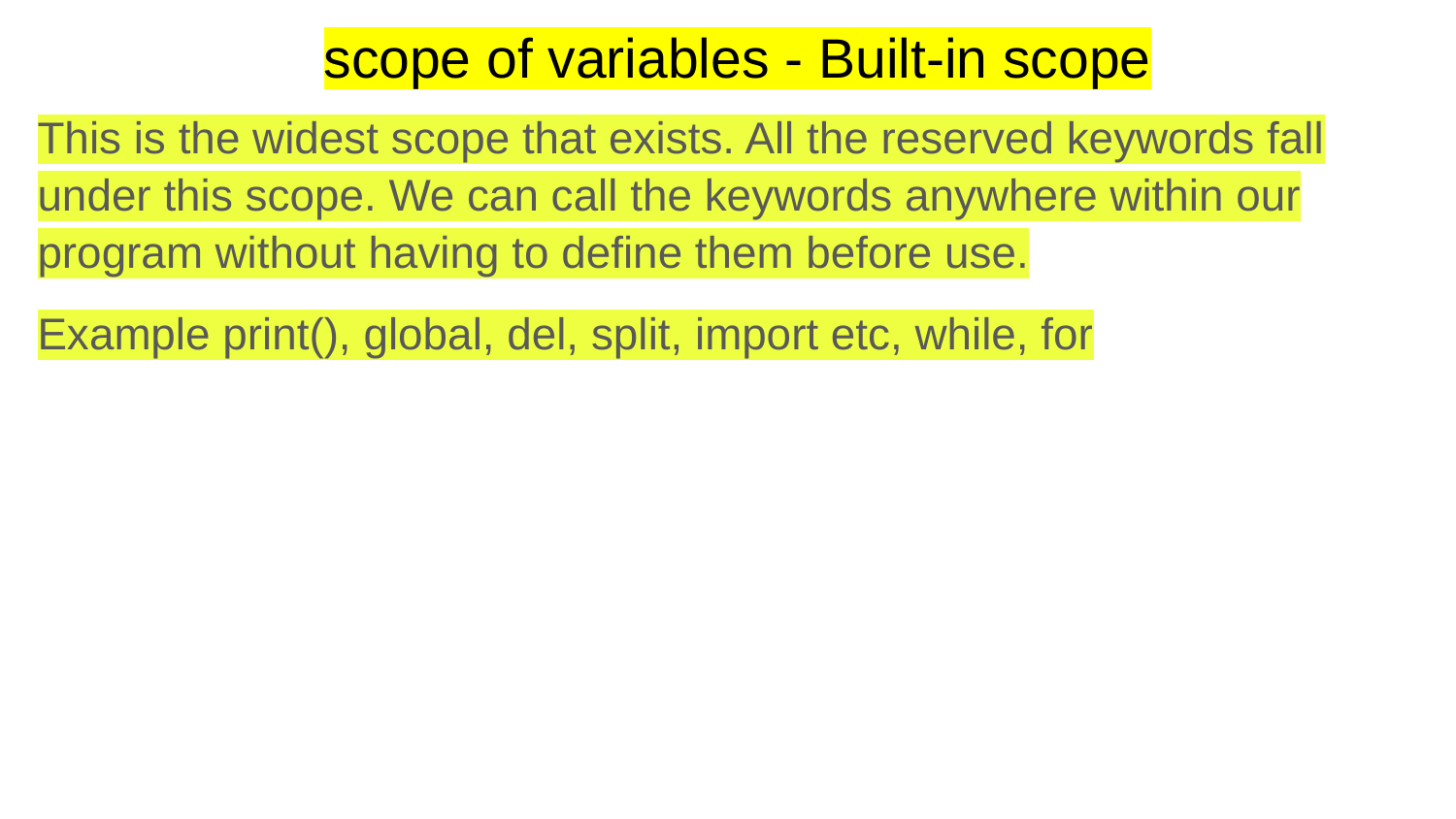

# scope of variables - Built-in scope
This is the widest scope that exists. All the reserved keywords fall under this scope. We can call the keywords anywhere within our program without having to define them before use.
Example print(), global, del, split, import etc, while, for